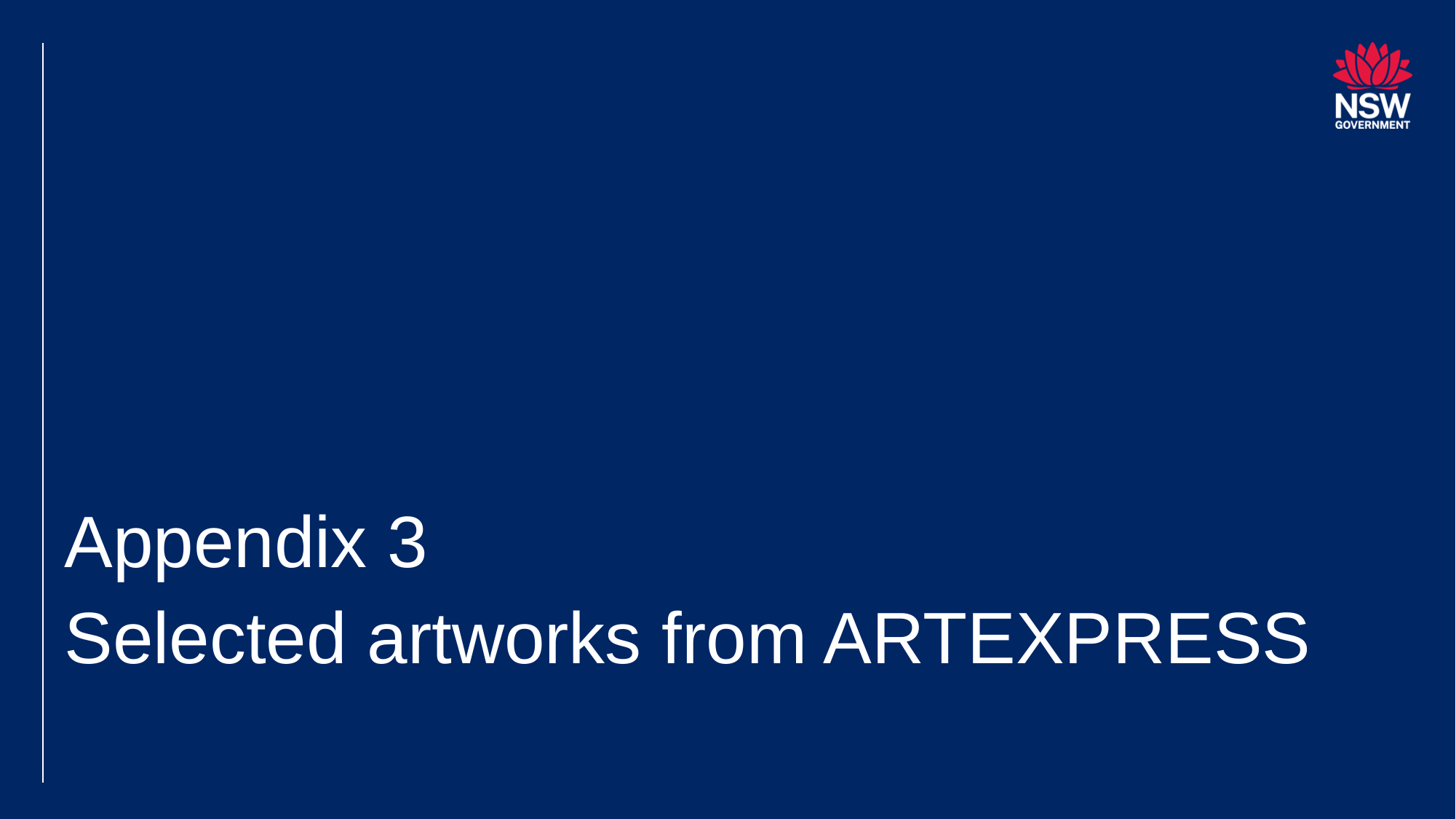

# Appendix 3 Selected artworks from ARTEXPRESS